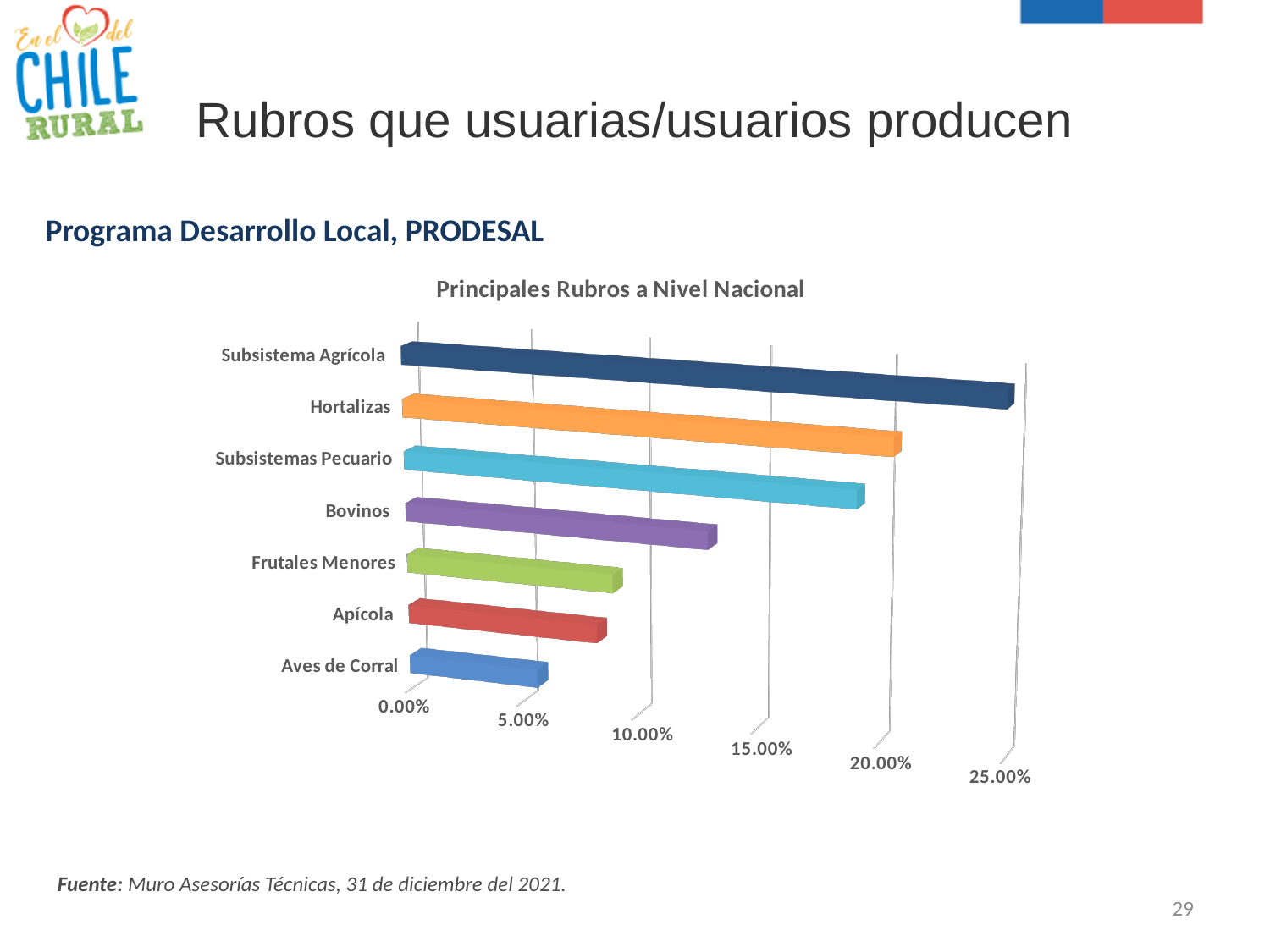

# Rubros que usuarias/usuarios producen
 Programa Desarrollo Local, PRODESAL

[unsupported chart]

Fuente: Muro Asesorías Técnicas, 31 de diciembre del 2021.
29